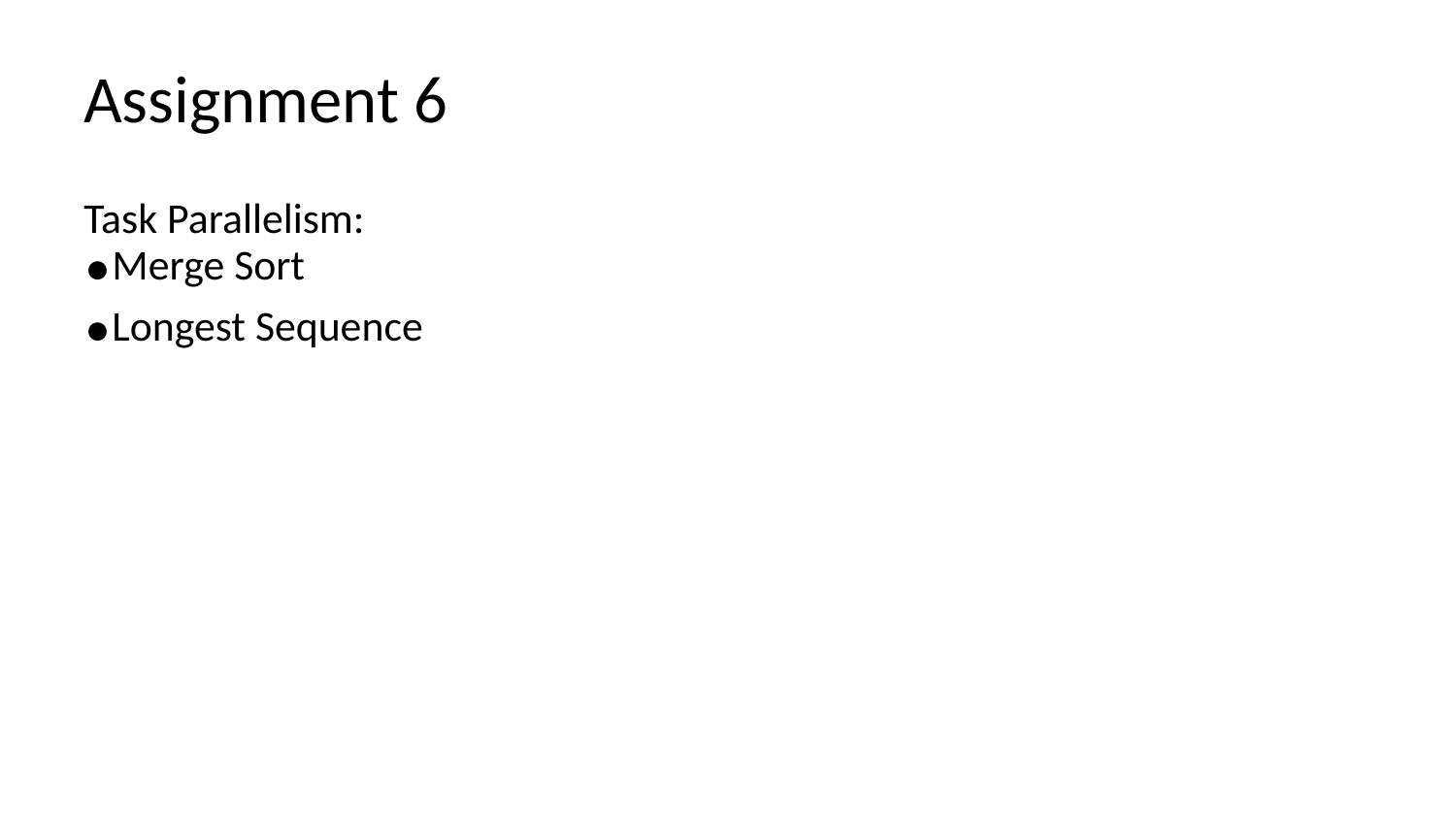

# Assignment 6
Task Parallelism:
Merge Sort
Longest Sequence